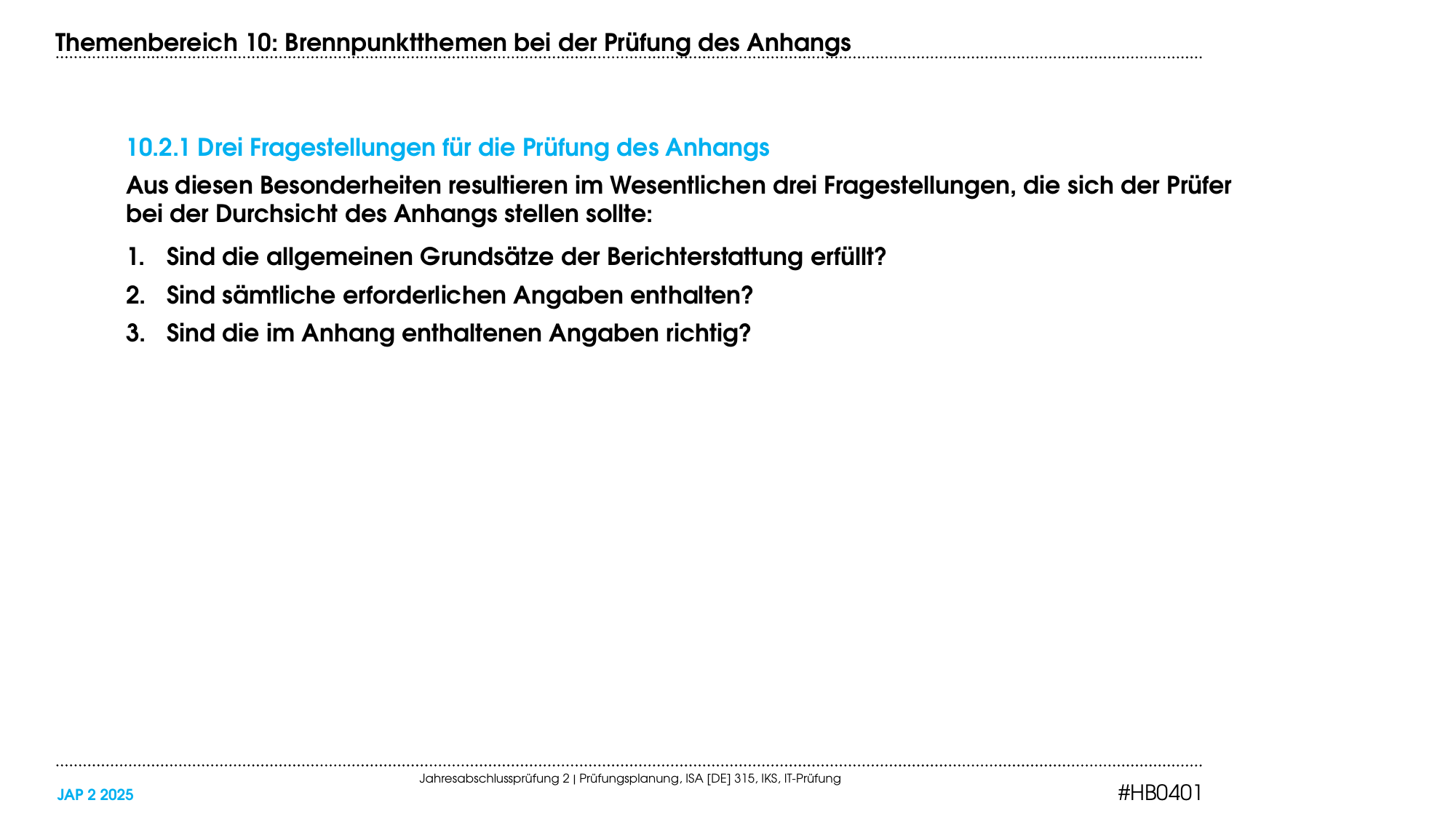

Themenbereich 10: Brennpunktthemen bei der Prüfung des Anhangs
10.2.1 Drei Fragestellungen für die Prüfung des Anhangs
Aus diesen Besonderheiten resultieren im Wesentlichen drei Fragestellungen, die sich der Prüfer bei der Durchsicht des Anhangs stellen sollte:
Sind die allgemeinen Grundsätze der Berichterstattung erfüllt?
Sind sämtliche erforderlichen Angaben enthalten?
Sind die im Anhang enthaltenen Angaben richtig?